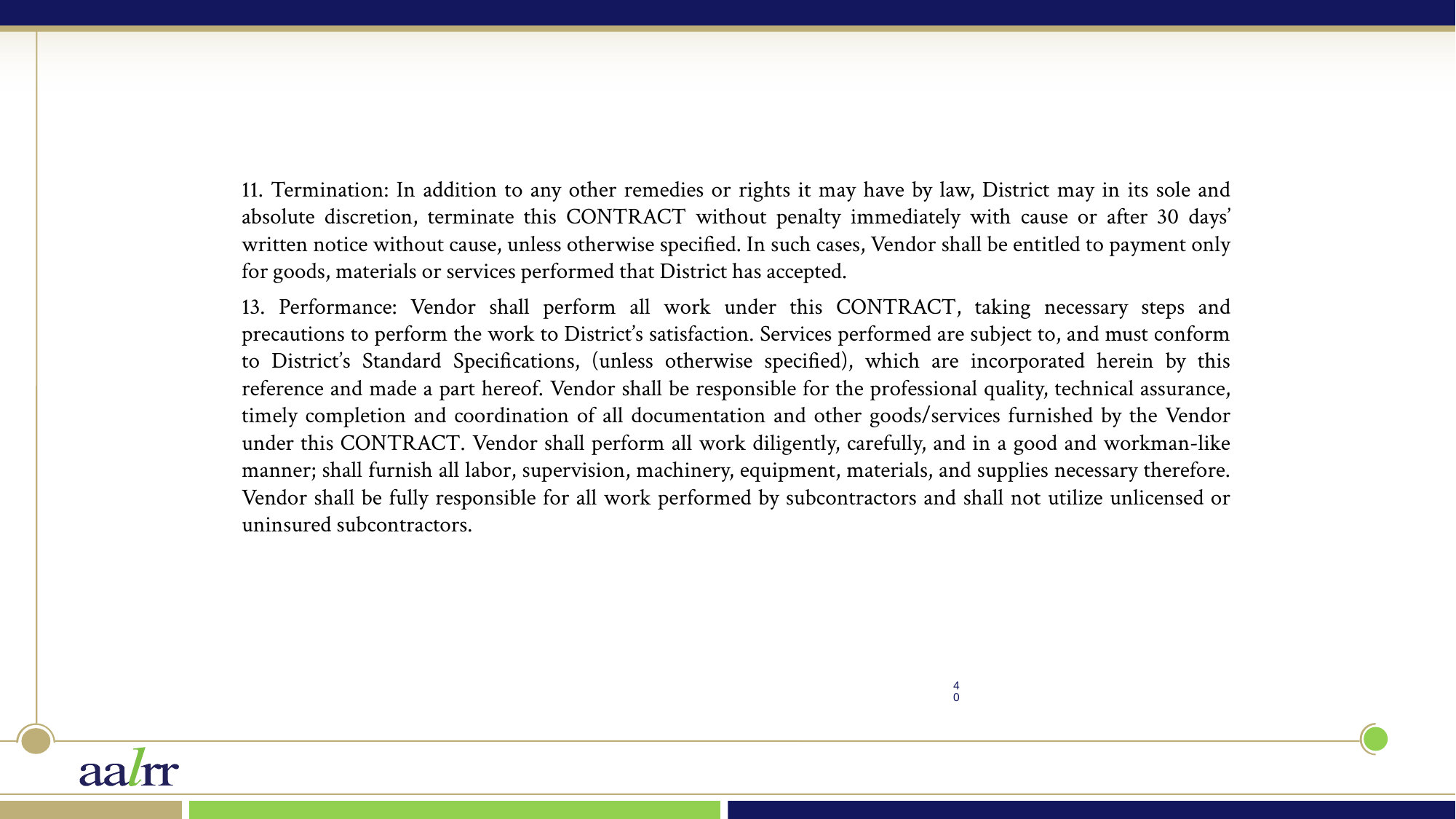

11. Termination: In addition to any other remedies or rights it may have by law, District may in its sole and absolute discretion, terminate this CONTRACT without penalty immediately with cause or after 30 days’ written notice without cause, unless otherwise specified. In such cases, Vendor shall be entitled to payment only for goods, materials or services performed that District has accepted.
13. Performance: Vendor shall perform all work under this CONTRACT, taking necessary steps and precautions to perform the work to District’s satisfaction. Services performed are subject to, and must conform to District’s Standard Specifications, (unless otherwise specified), which are incorporated herein by this reference and made a part hereof. Vendor shall be responsible for the professional quality, technical assurance, timely completion and coordination of all documentation and other goods/services furnished by the Vendor under this CONTRACT. Vendor shall perform all work diligently, carefully, and in a good and workman-like manner; shall furnish all labor, supervision, machinery, equipment, materials, and supplies necessary therefore. Vendor shall be fully responsible for all work performed by subcontractors and shall not utilize unlicensed or uninsured subcontractors.
40